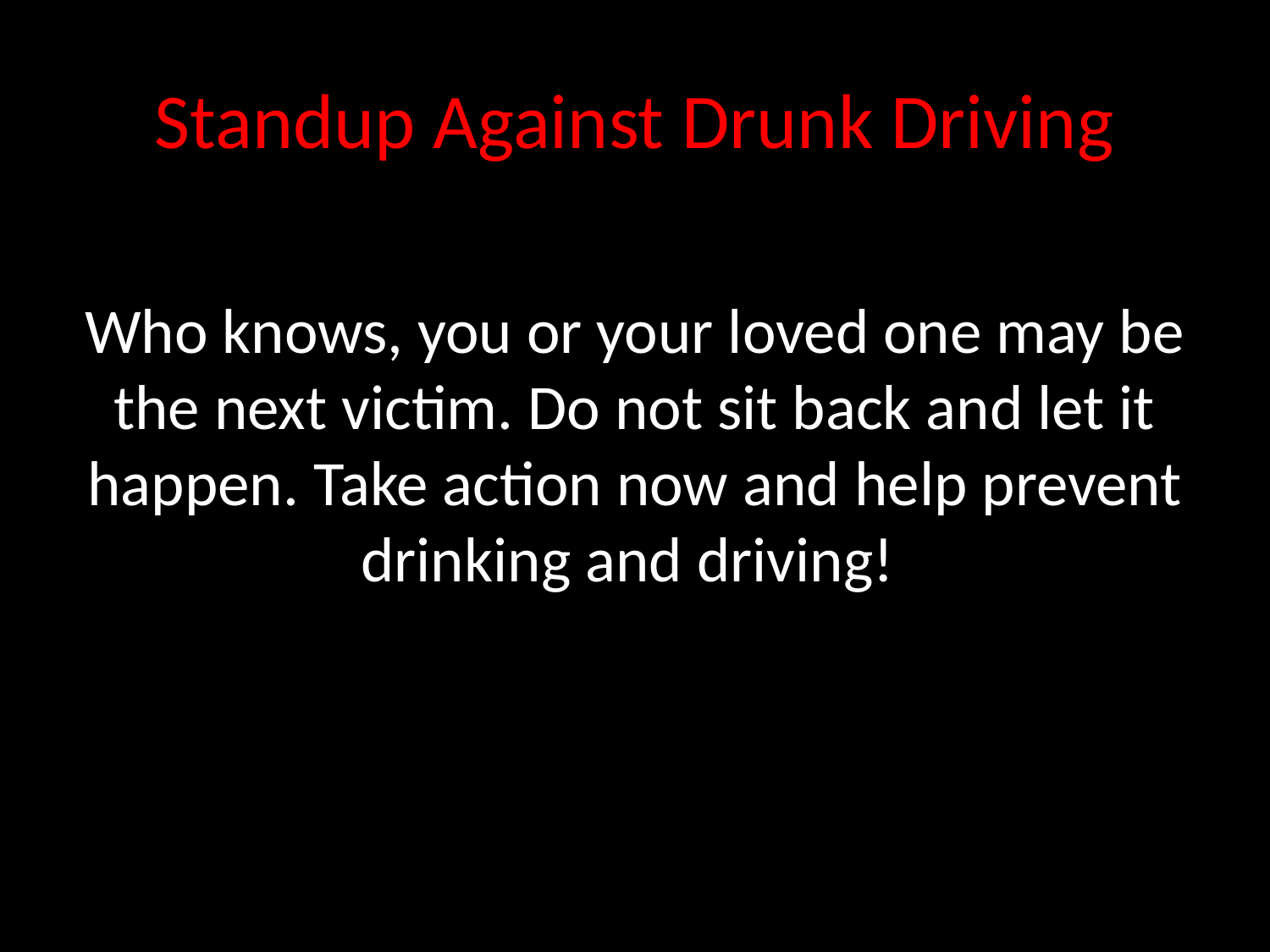

# Standup Against Drunk Driving
Who knows, you or your loved one may be the next victim. Do not sit back and let it happen. Take action now and help prevent drinking and driving!